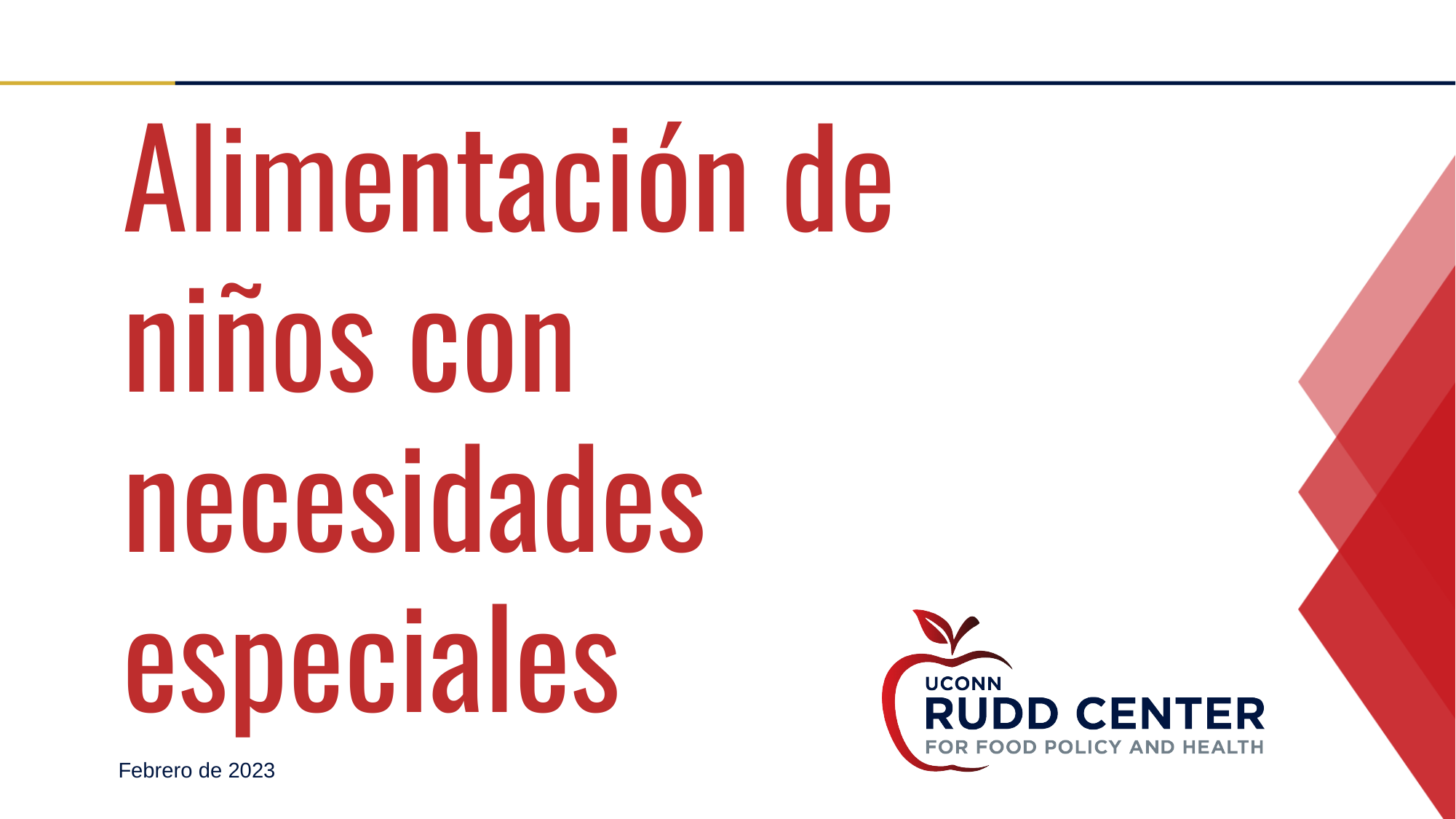

Alimentación de niños con necesidades especiales
Febrero de 2023​